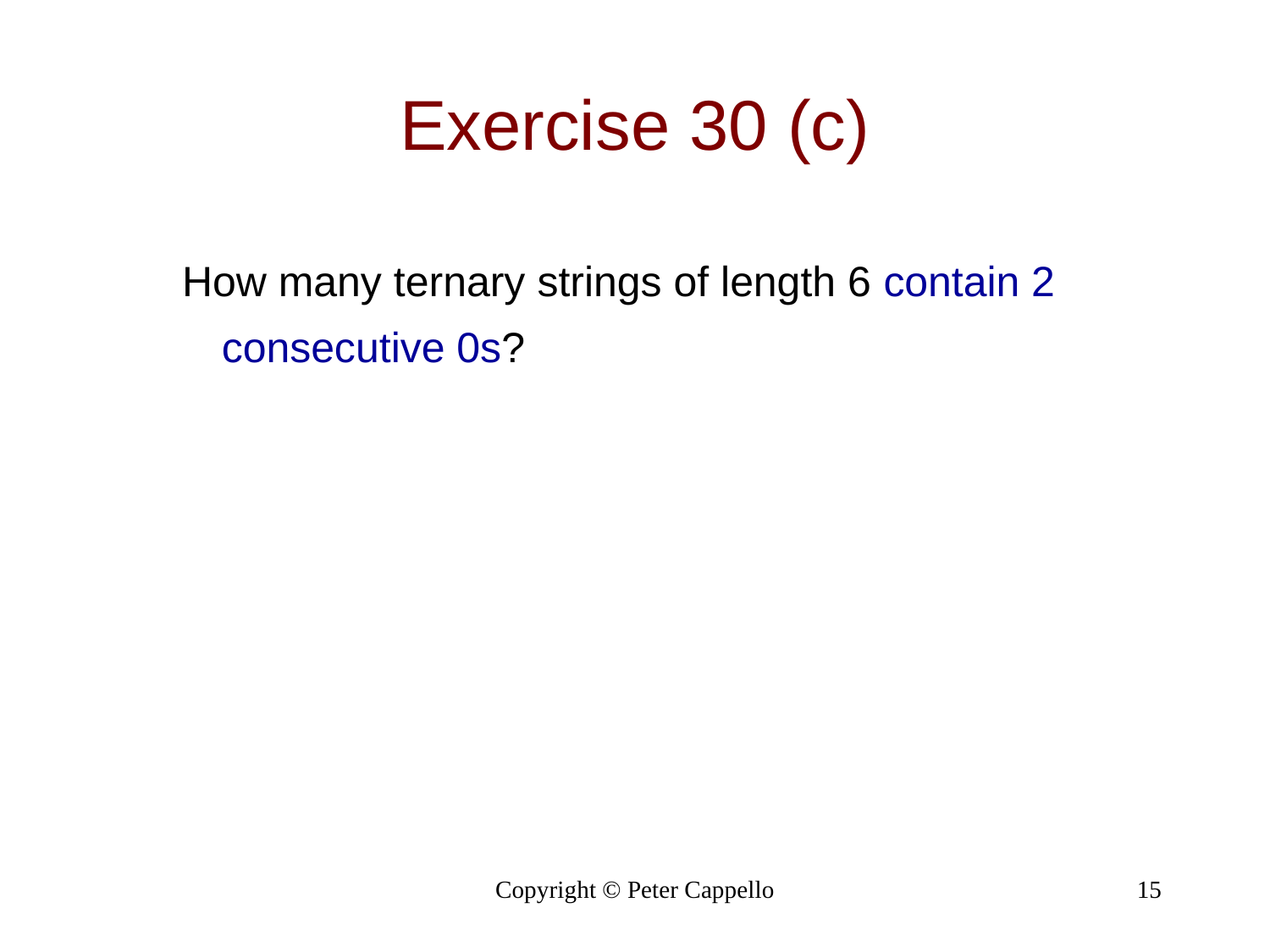

# Exercise 30 (c)
How many ternary strings of length 6 contain 2 consecutive 0s?
Copyright © Peter Cappello
15